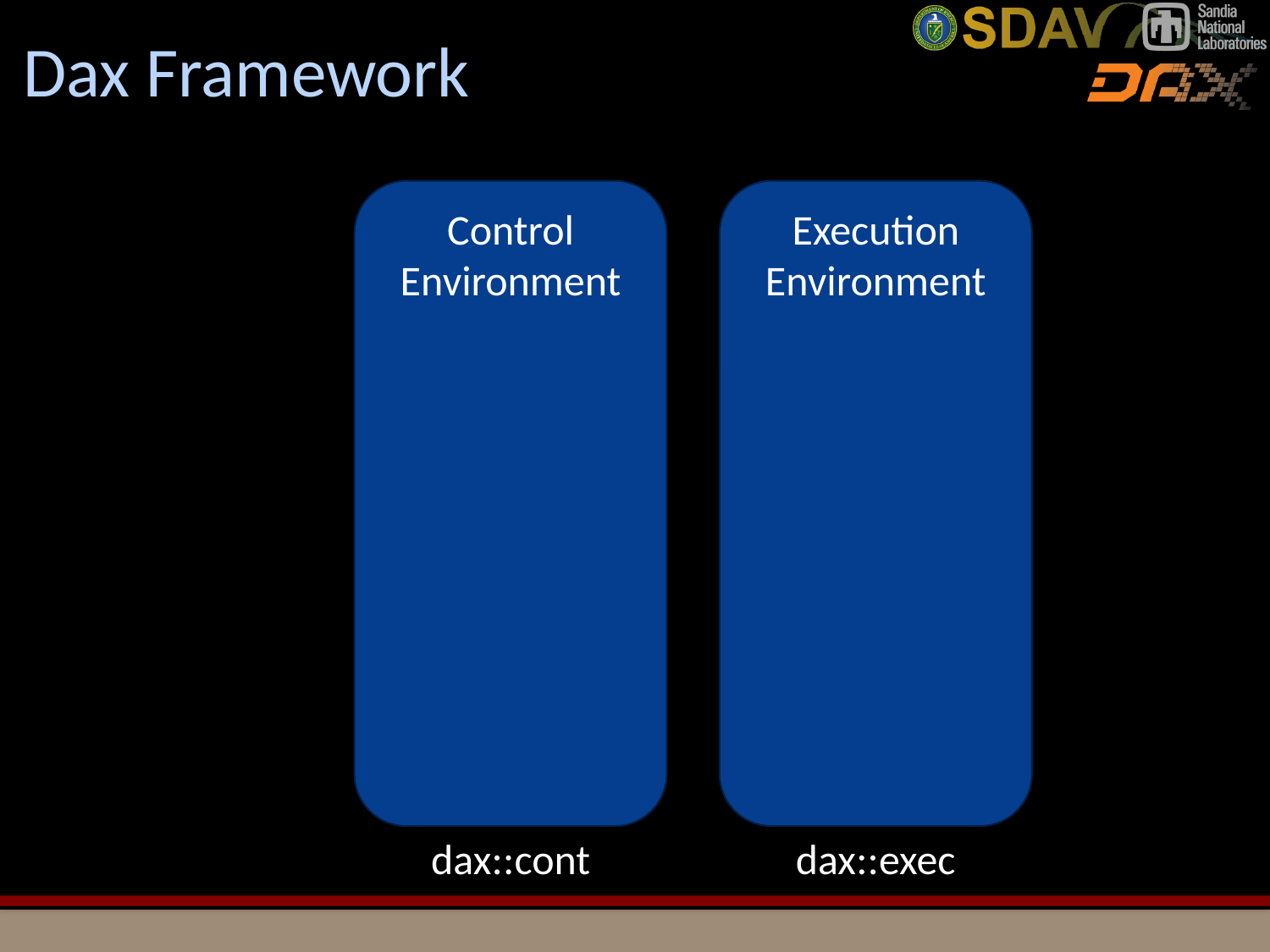

# Dax Framework
Control Environment

Execution Environment

dax::cont
dax::exec